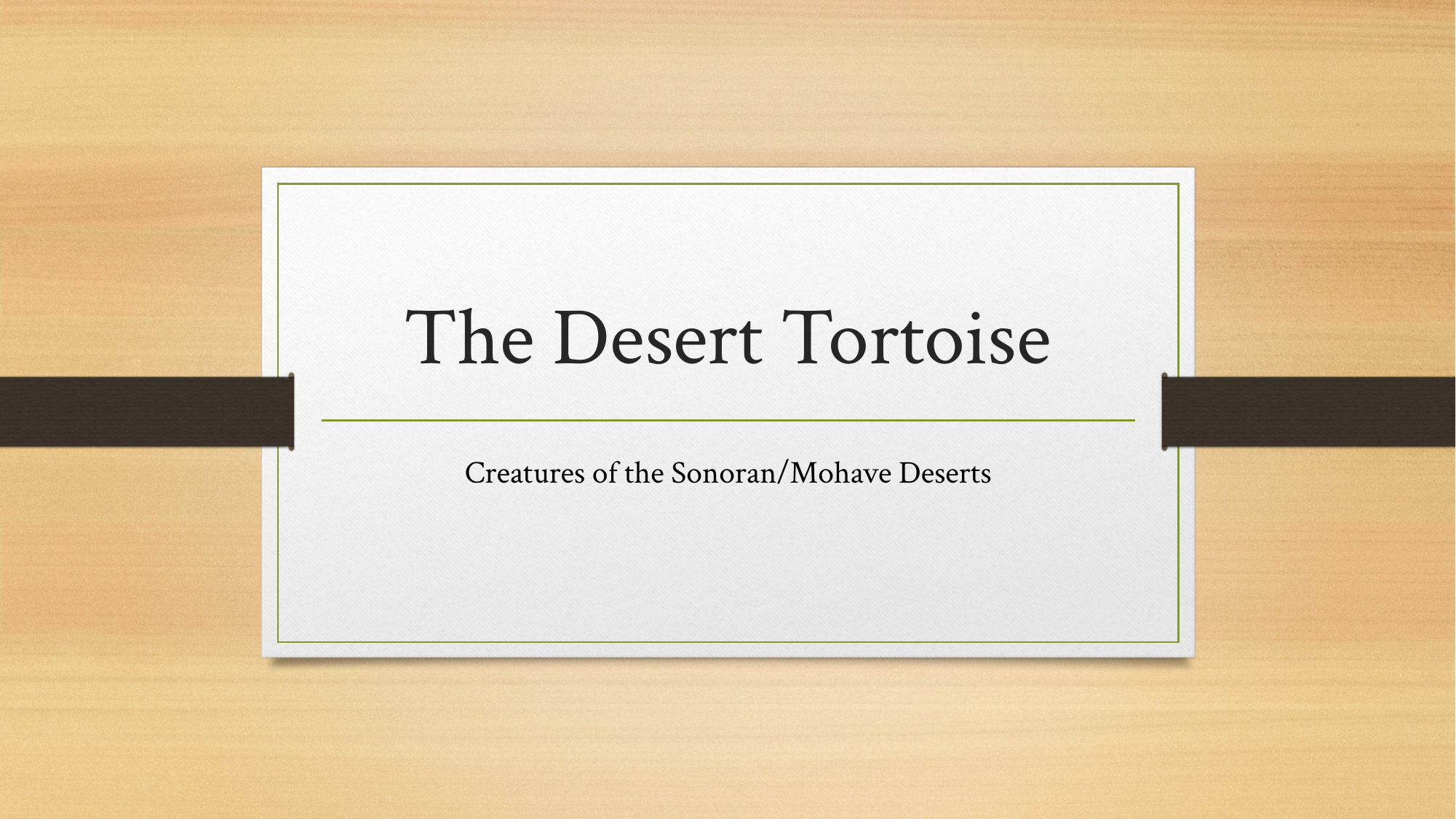

# The Desert Tortoise
Creatures of the Sonoran/Mohave Deserts